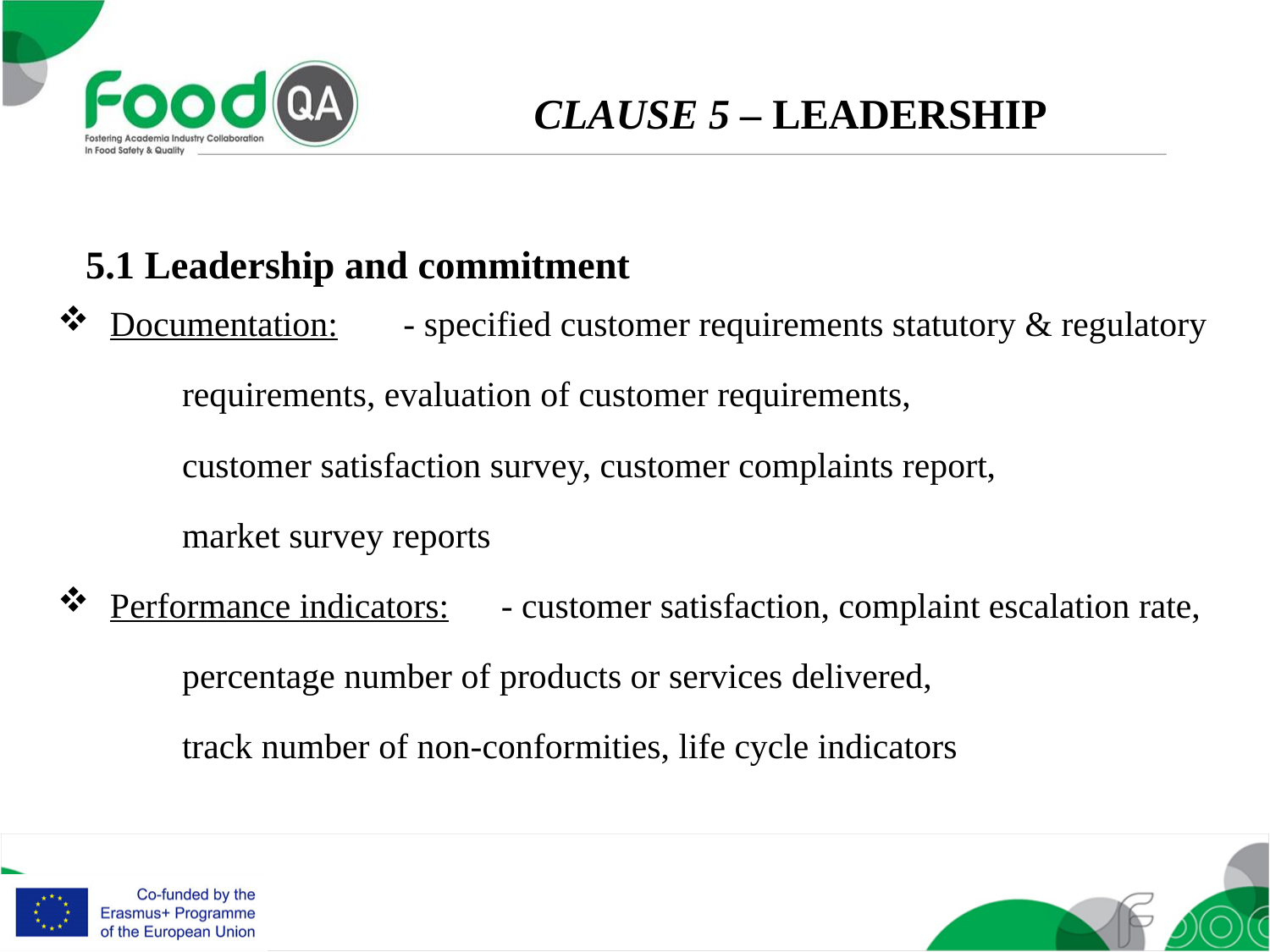

CLAUSE 5 – LEADERSHIP
5.1 Leadership and commitment
Documentation: 	- specified customer requirements statutory & regulatory
			   requirements, evaluation of customer requirements,
			   customer satisfaction survey, customer complaints report,
			   market survey reports
Performance indicators:	- customer satisfaction, complaint escalation rate,
			   percentage number of products or services delivered,
			   track number of non-conformities, life cycle indicators